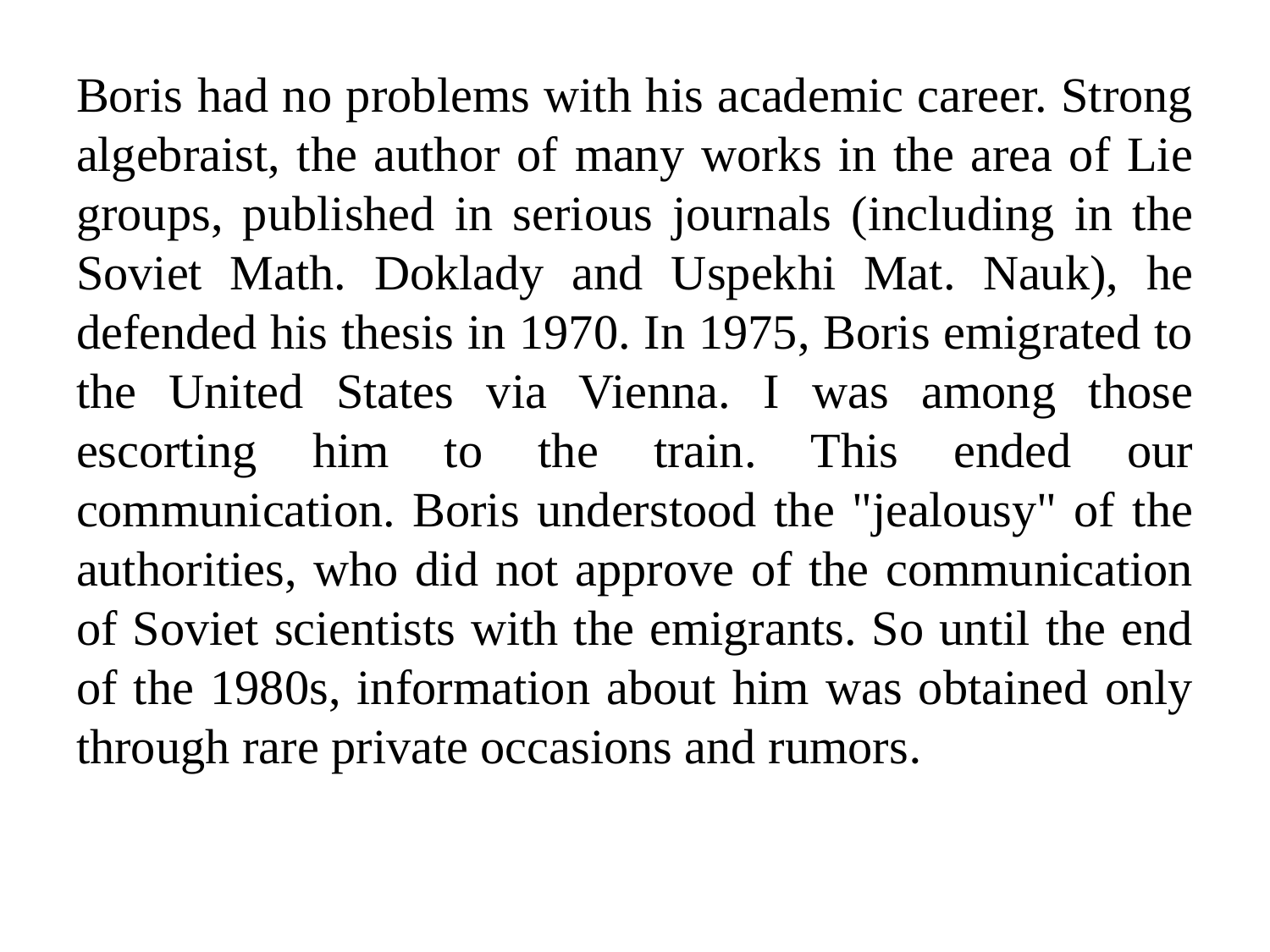

#
Boris had no problems with his academic career. Strong algebraist, the author of many works in the area of Lie groups, published in serious journals (including in the Soviet Math. Doklady and Uspekhi Mat. Nauk), he defended his thesis in 1970. In 1975, Boris emigrated to the United States via Vienna. I was among those escorting him to the train. This ended our communication. Boris understood the "jealousy" of the authorities, who did not approve of the communication of Soviet scientists with the emigrants. So until the end of the 1980s, information about him was obtained only through rare private occasions and rumors.